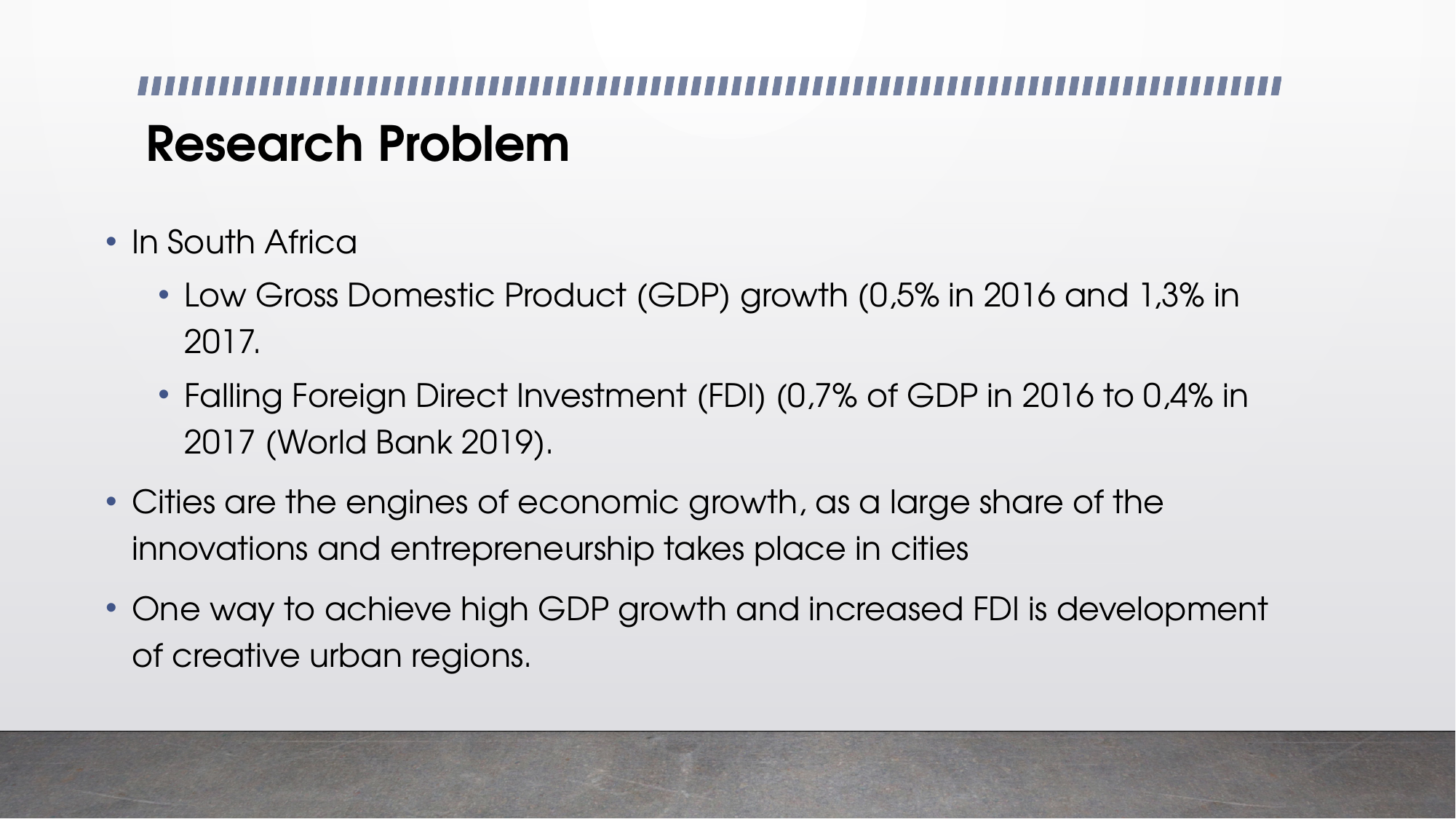

# Research Problem
In South Africa
Low Gross Domestic Product (GDP) growth (0,5% in 2016 and 1,3% in 2017.
Falling Foreign Direct Investment (FDI) (0,7% of GDP in 2016 to 0,4% in 2017 (World Bank 2019).
Cities are the engines of economic growth, as a large share of the innovations and entrepreneurship takes place in cities
One way to achieve high GDP growth and increased FDI is development of creative urban regions.